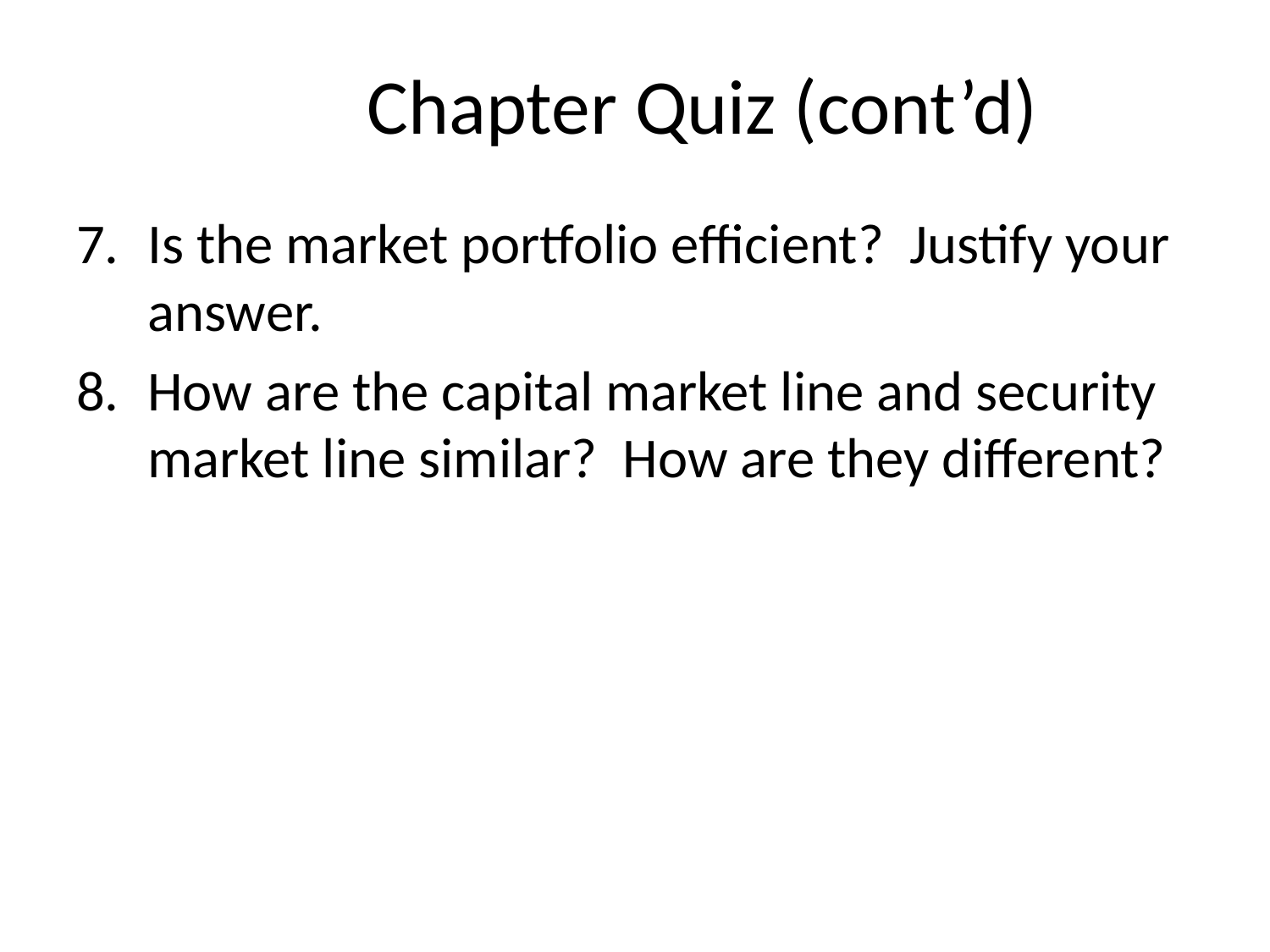

# Chapter Quiz (cont’d)
Is the market portfolio efficient?  Justify your answer.
How are the capital market line and security market line similar?  How are they different?